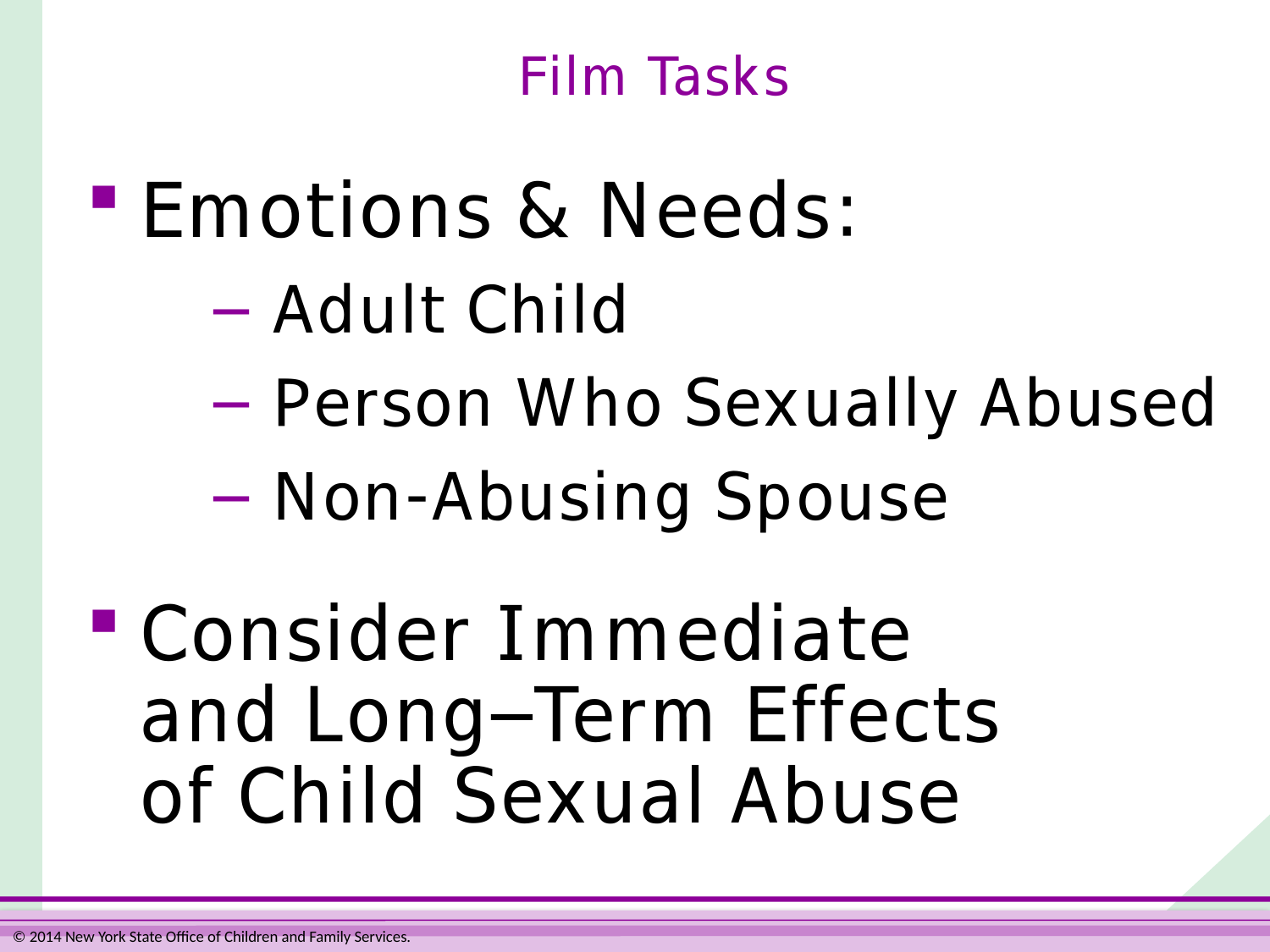

# Film Tasks
Emotions & Needs:
– Adult Child
– Person Who Sexually Abused
– Non-Abusing Spouse
Consider Immediate
and Long–Term Effects
of Child Sexual Abuse